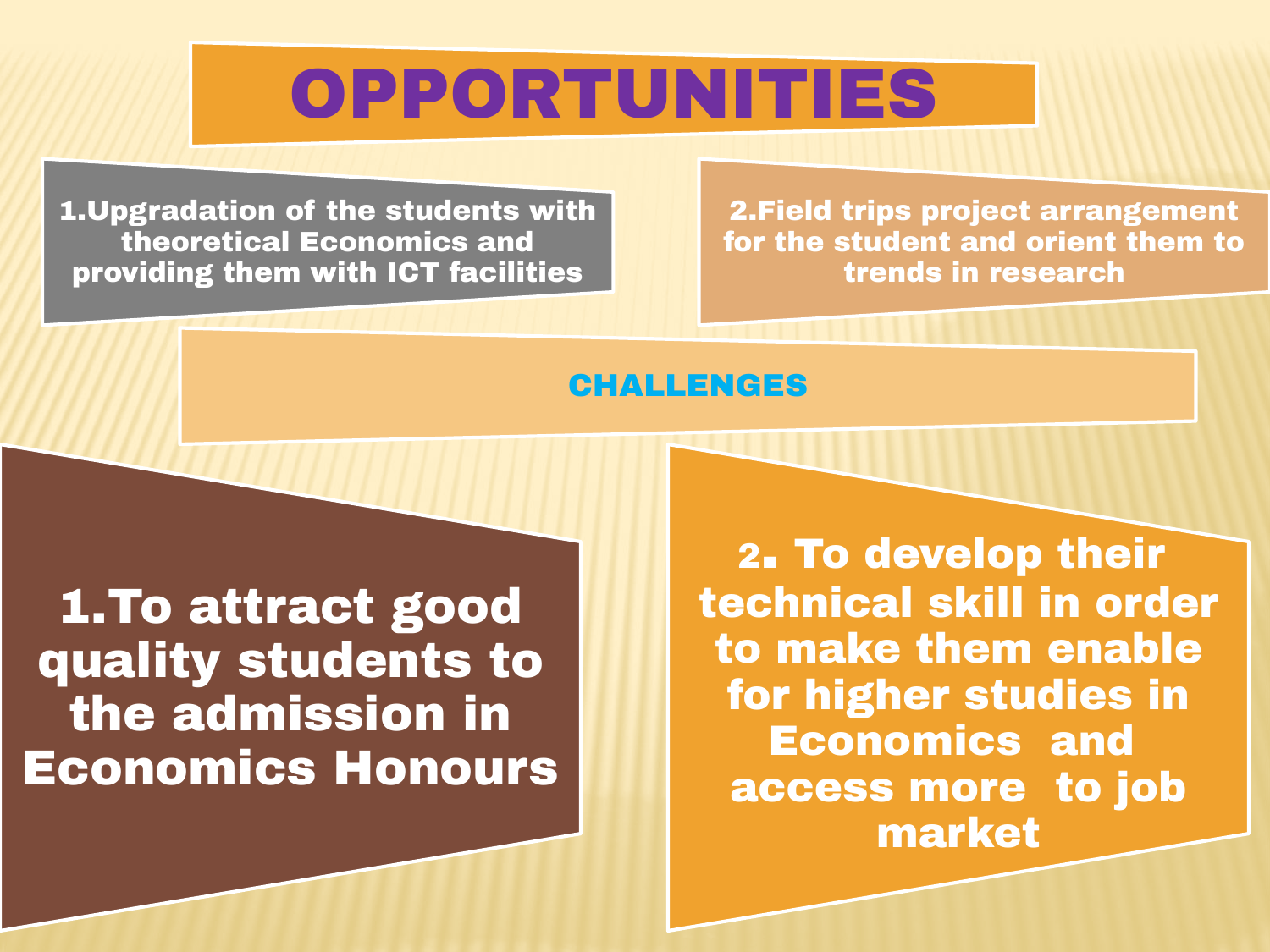

OPPORTUNITIES
1.Upgradation of the students with theoretical Economics and providing them with ICT facilities
2.Field trips project arrangement for the student and orient them to trends in research
CHALLENGES
1.To attract good quality students to the admission in Economics Honours
2. To develop their  technical skill in order to make them enable for higher studies in Economics  and  access more  to job market